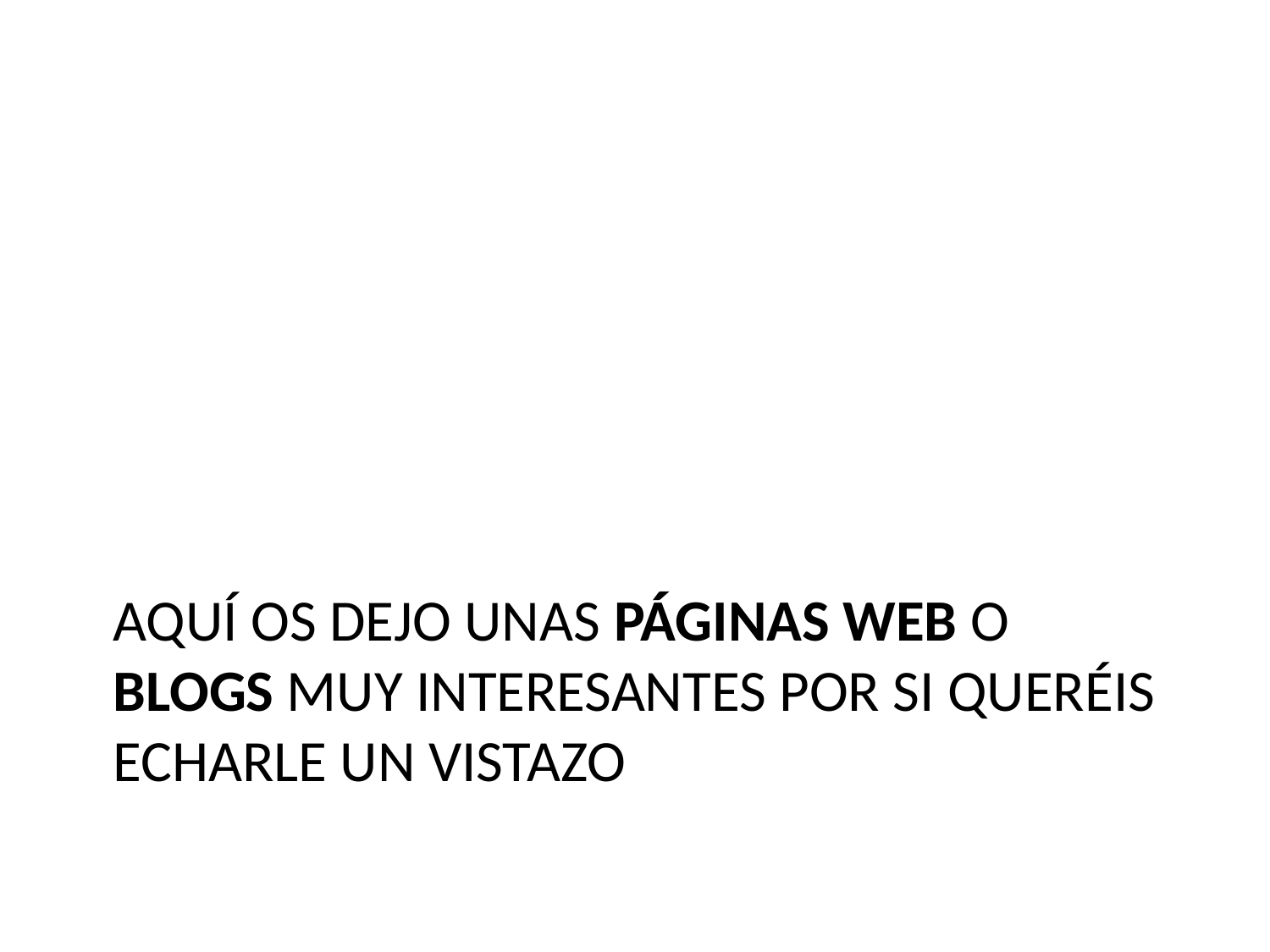

# Aquí os dejo unas páginas web o blogs muy interesantes por si queréis echarle un vistazo